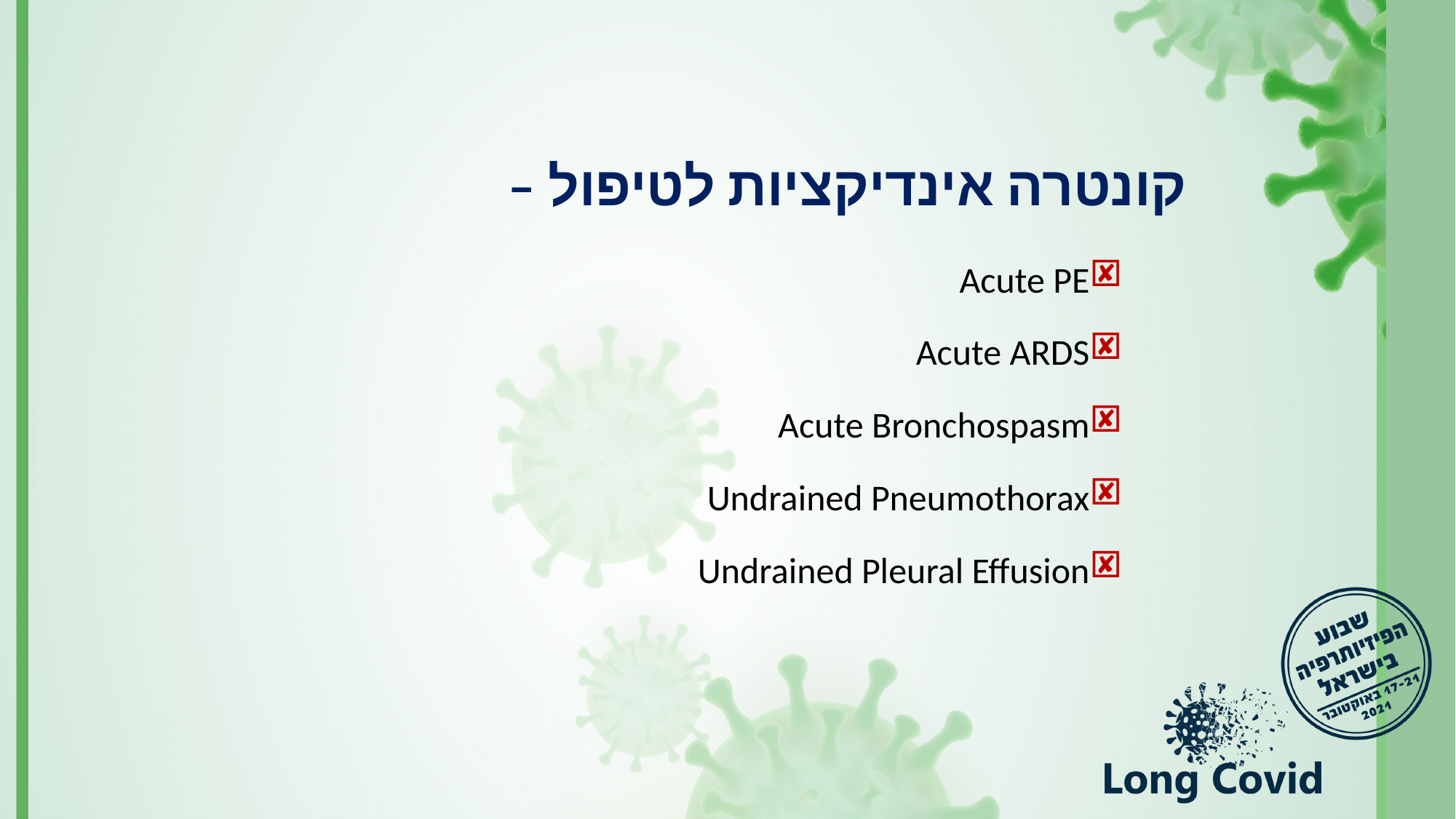

# קונטרה אינדיקציות לטיפול –
Acute PE
Acute ARDS
Acute Bronchospasm
Undrained Pneumothorax
Undrained Pleural Effusion